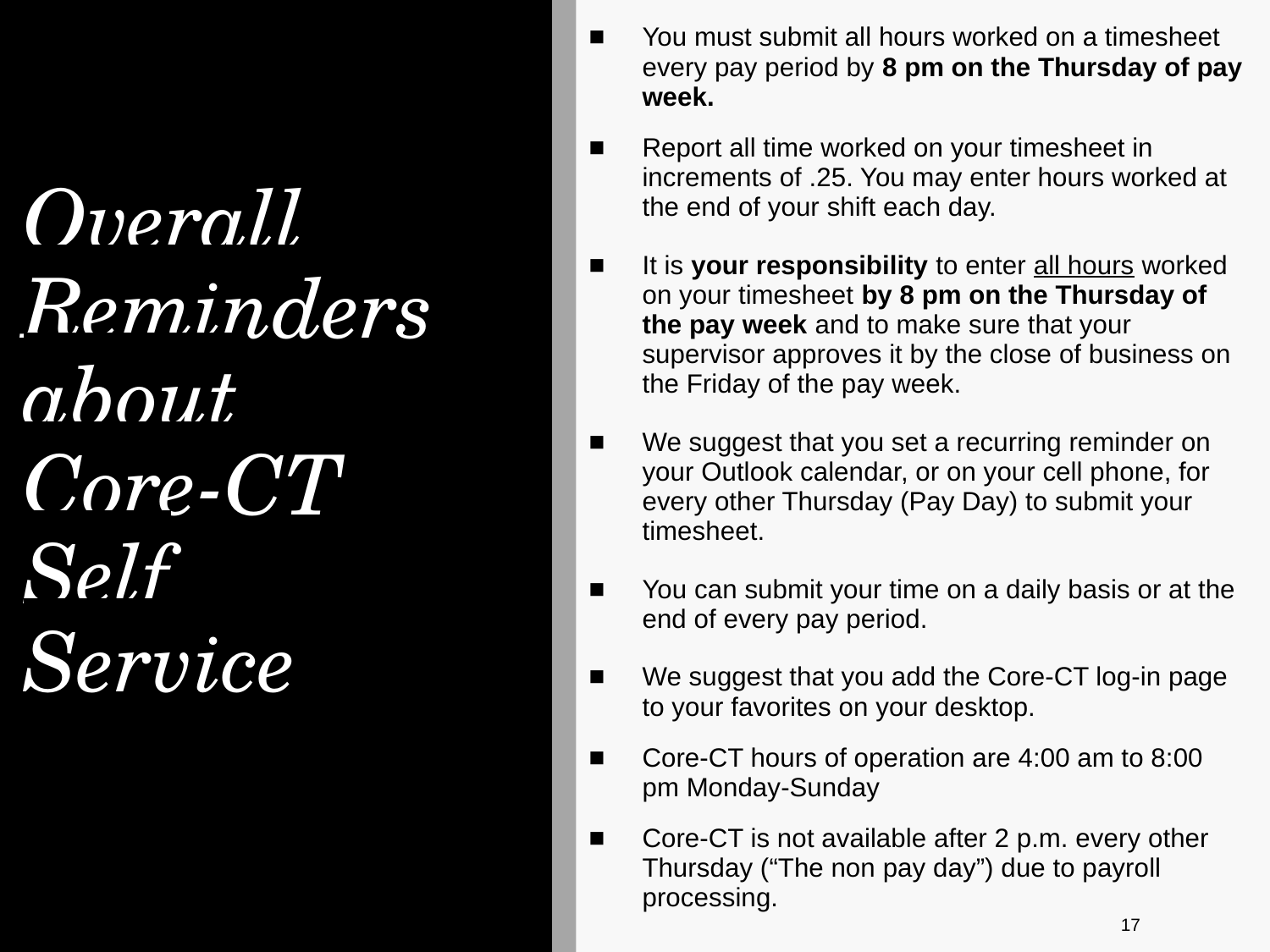

You must submit all hours worked on a timesheet every pay period by 8 pm on the Thursday of pay week.
Report all time worked on your timesheet in increments of .25. You may enter hours worked at the end of your shift each day.
It is your responsibility to enter all hours worked on your timesheet by 8 pm on the Thursday of the pay week and to make sure that your supervisor approves it by the close of business on the Friday of the pay week.
We suggest that you set a recurring reminder on your Outlook calendar, or on your cell phone, for every other Thursday (Pay Day) to submit your timesheet.
You can submit your time on a daily basis or at the end of every pay period.
We suggest that you add the Core-CT log-in page to your favorites on your desktop.
Core-CT hours of operation are 4:00 am to 8:00 pm Monday-Sunday
Core-CT is not available after 2 p.m. every other Thursday (“The non pay day”) due to payroll processing.
# Overall Reminders about Core-CT Self Service
17